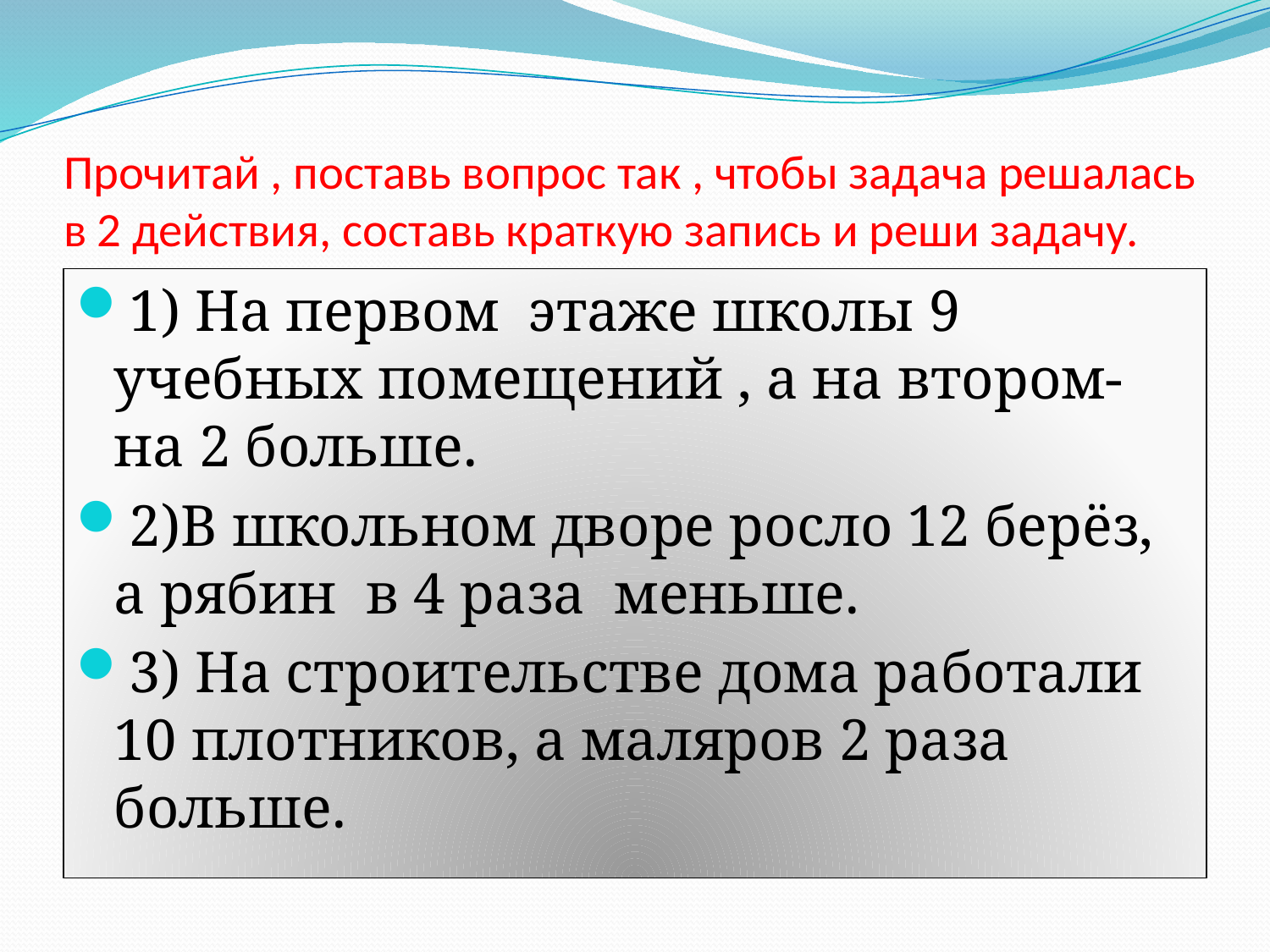

# Прочитай , поставь вопрос так , чтобы задача решалась в 2 действия, составь краткую запись и реши задачу.
1) На первом  этаже школы 9 учебных помещений , а на втором- на 2 больше.
2)В школьном дворе росло 12 берёз, а рябин  в 4 раза  меньше.
3) На строительстве дома работали 10 плотников, а маляров 2 раза больше.